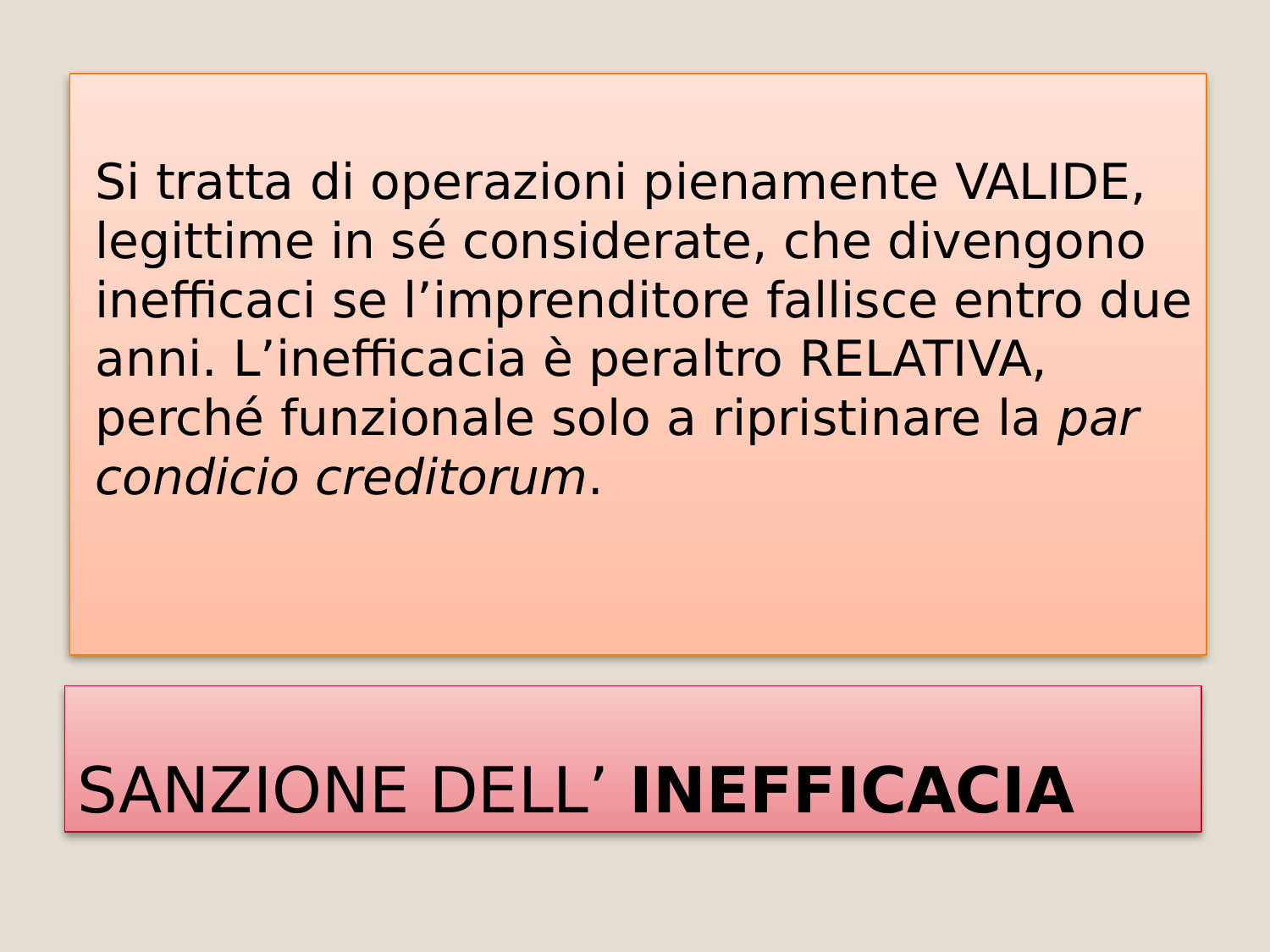

Si tratta di operazioni pienamente VALIDE, legittime in sé considerate, che divengono inefficaci se l’imprenditore fallisce entro due anni. L’inefficacia è peraltro RELATIVA, perché funzionale solo a ripristinare la par condicio creditorum.

# SANZIONE DELL’ INEFFICACIA